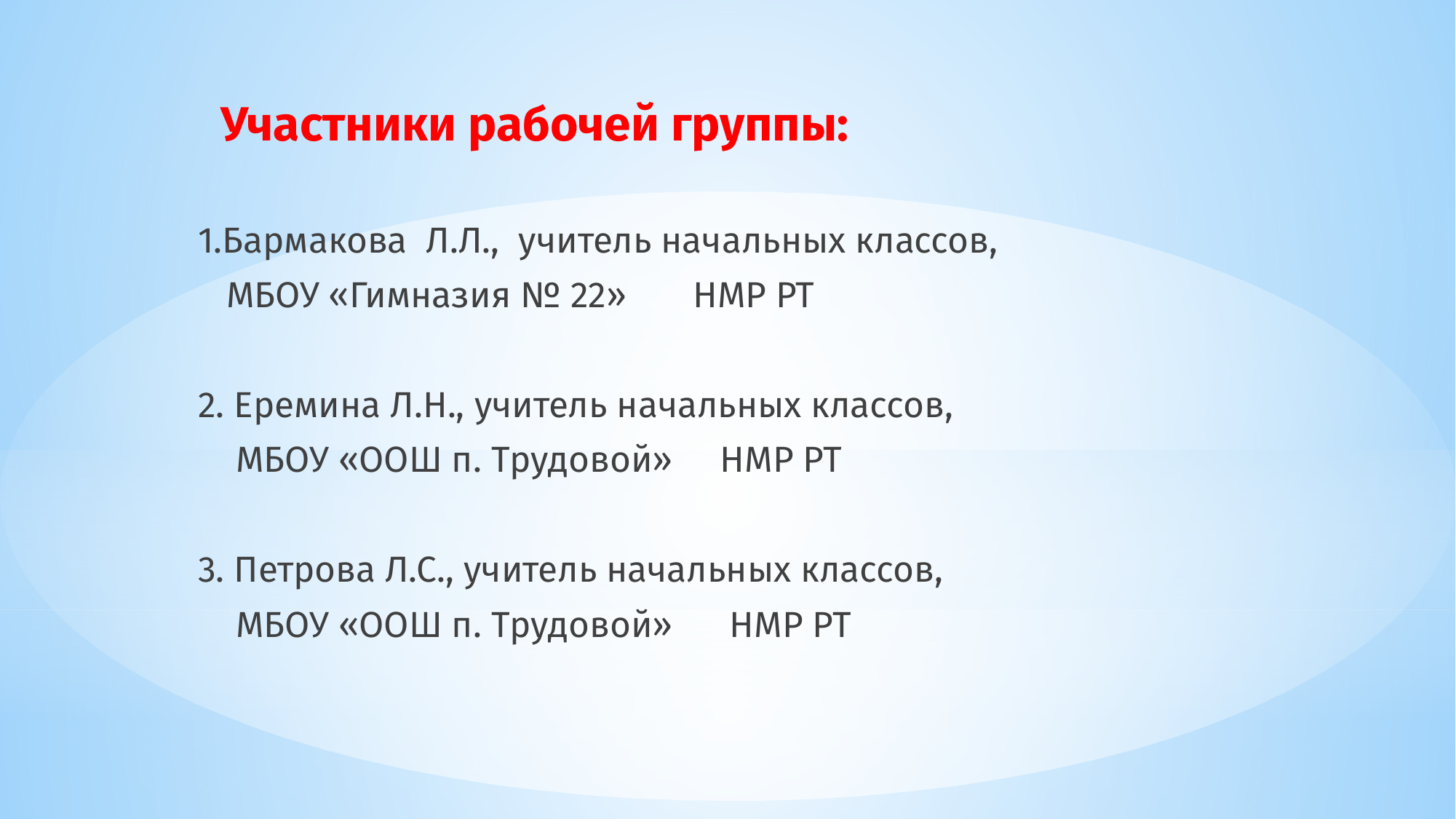

Участники рабочей группы:

1.Бармакова  Л.Л.,  учитель начальных классов,
   МБОУ «Гимназия № 22»       НМР РТ

2. Еремина Л.Н., учитель начальных классов,
    МБОУ «ООШ п. Трудовой»     НМР РТ

3. Петрова Л.С., учитель начальных классов,
    МБОУ «ООШ п. Трудовой»      НМР РТ

#